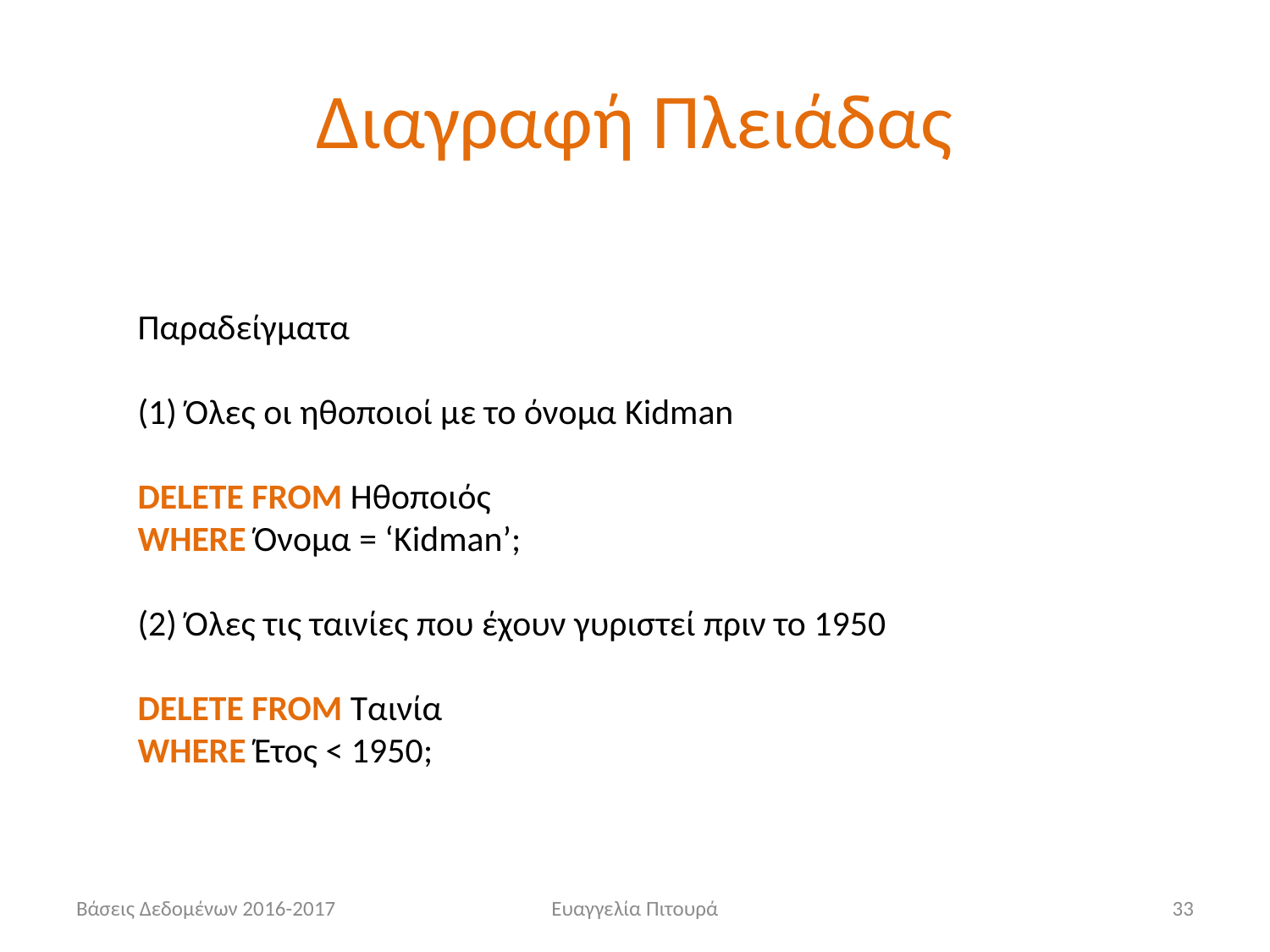

# Διαγραφή Πλειάδας
Παραδείγματα

(1) Όλες οι ηθοποιοί με το όνομα Kidman

DELETE FROM Ηθοποιός
WHERE Όνομα = ‘Kidman’;

(2) Όλες τις ταινίες που έχουν γυριστεί πριν το 1950

DELETE FROM Ταινία
WHERE Έτος < 1950;
Βάσεις Δεδομένων 2016-2017
Ευαγγελία Πιτουρά
33